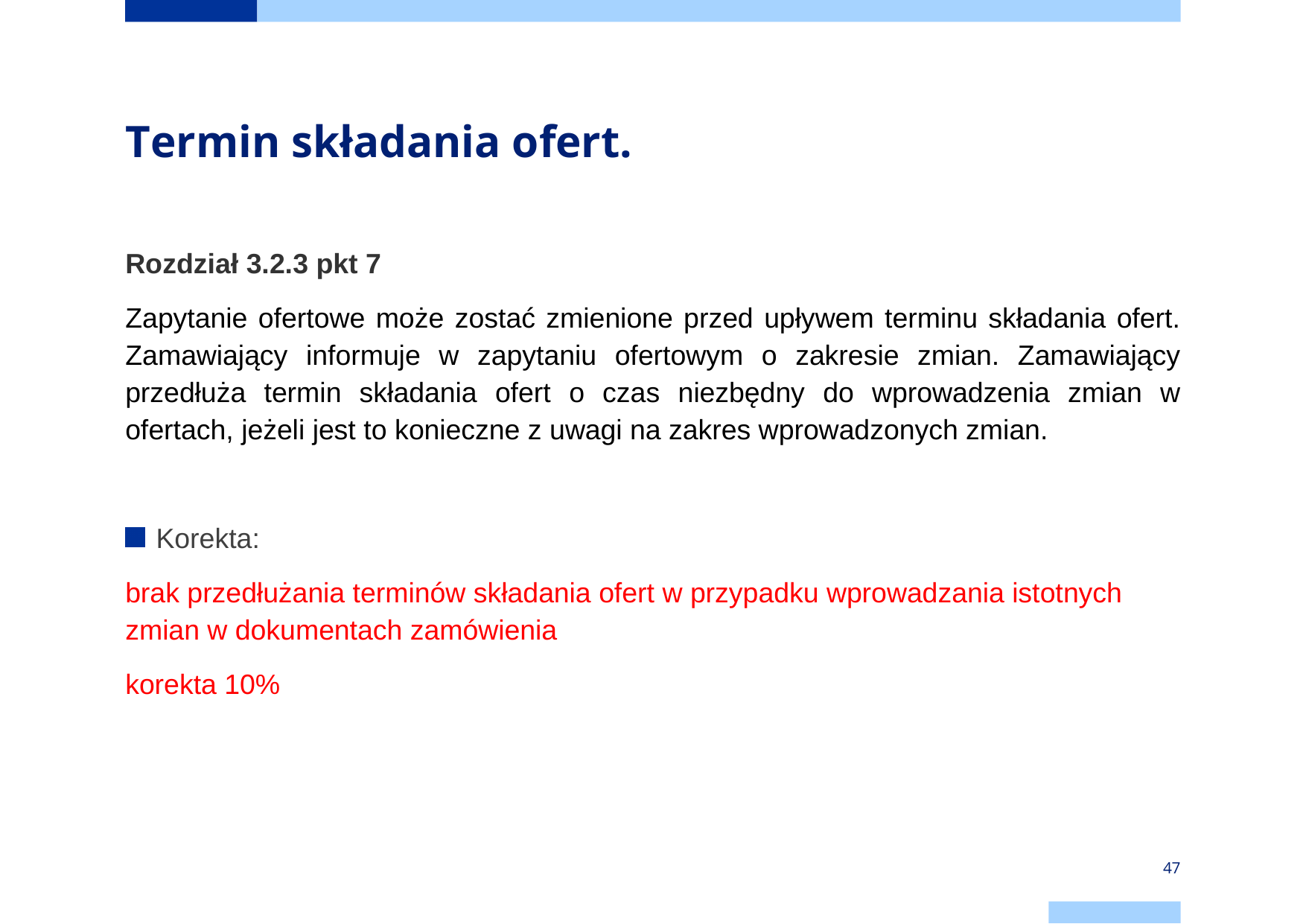

# Termin składania ofert.
Rozdział 3.2.3 pkt 7
Zapytanie ofertowe może zostać zmienione przed upływem terminu składania ofert. Zamawiający informuje w zapytaniu ofertowym o zakresie zmian. Zamawiający przedłuża termin składania ofert o czas niezbędny do wprowadzenia zmian w ofertach, jeżeli jest to konieczne z uwagi na zakres wprowadzonych zmian.

Korekta:
brak przedłużania terminów składania ofert w przypadku wprowadzania istotnych zmian w dokumentach zamówienia
korekta 10%

47